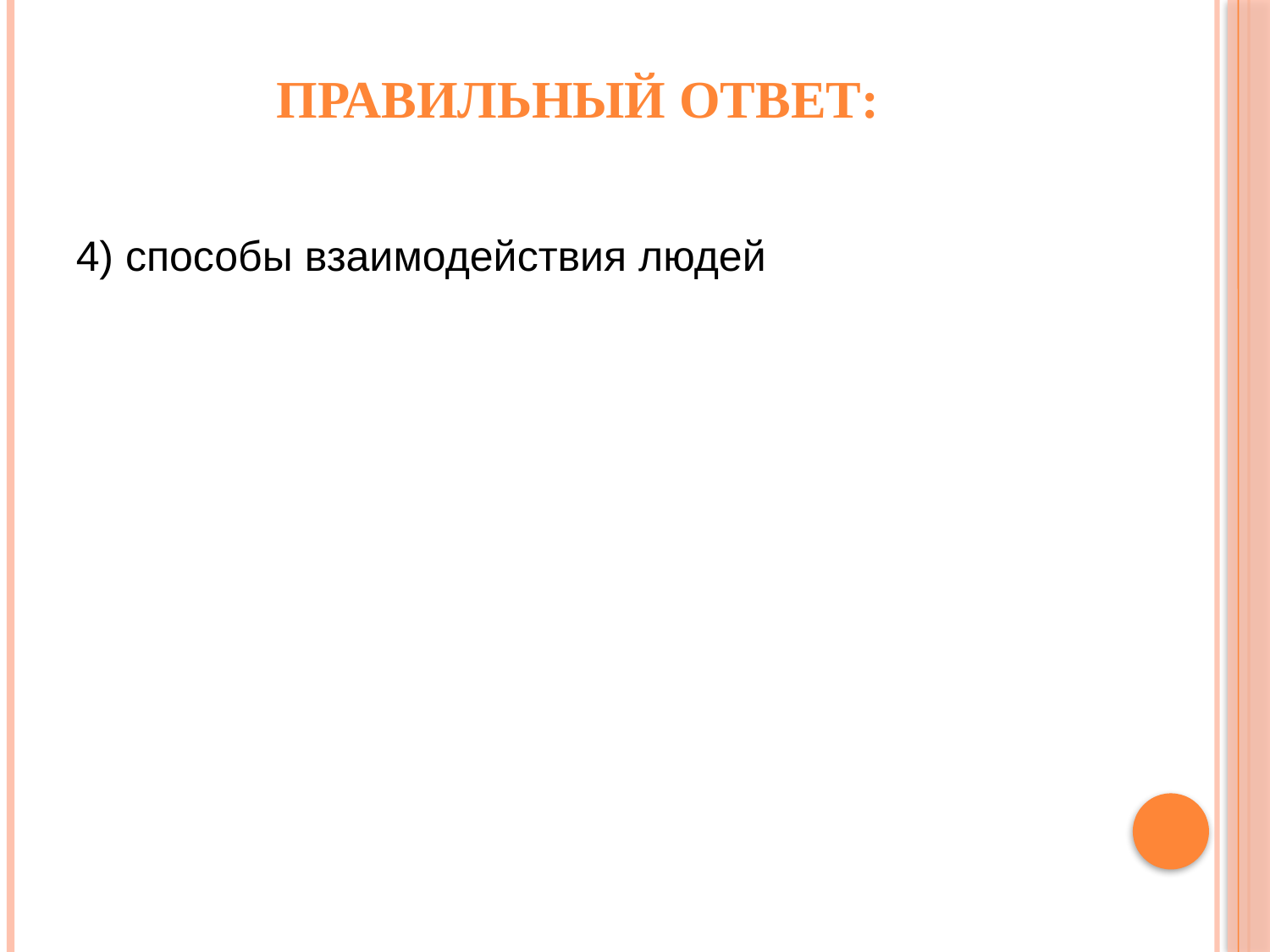

# Правильный ответ:
4) способы взаимодействия людей